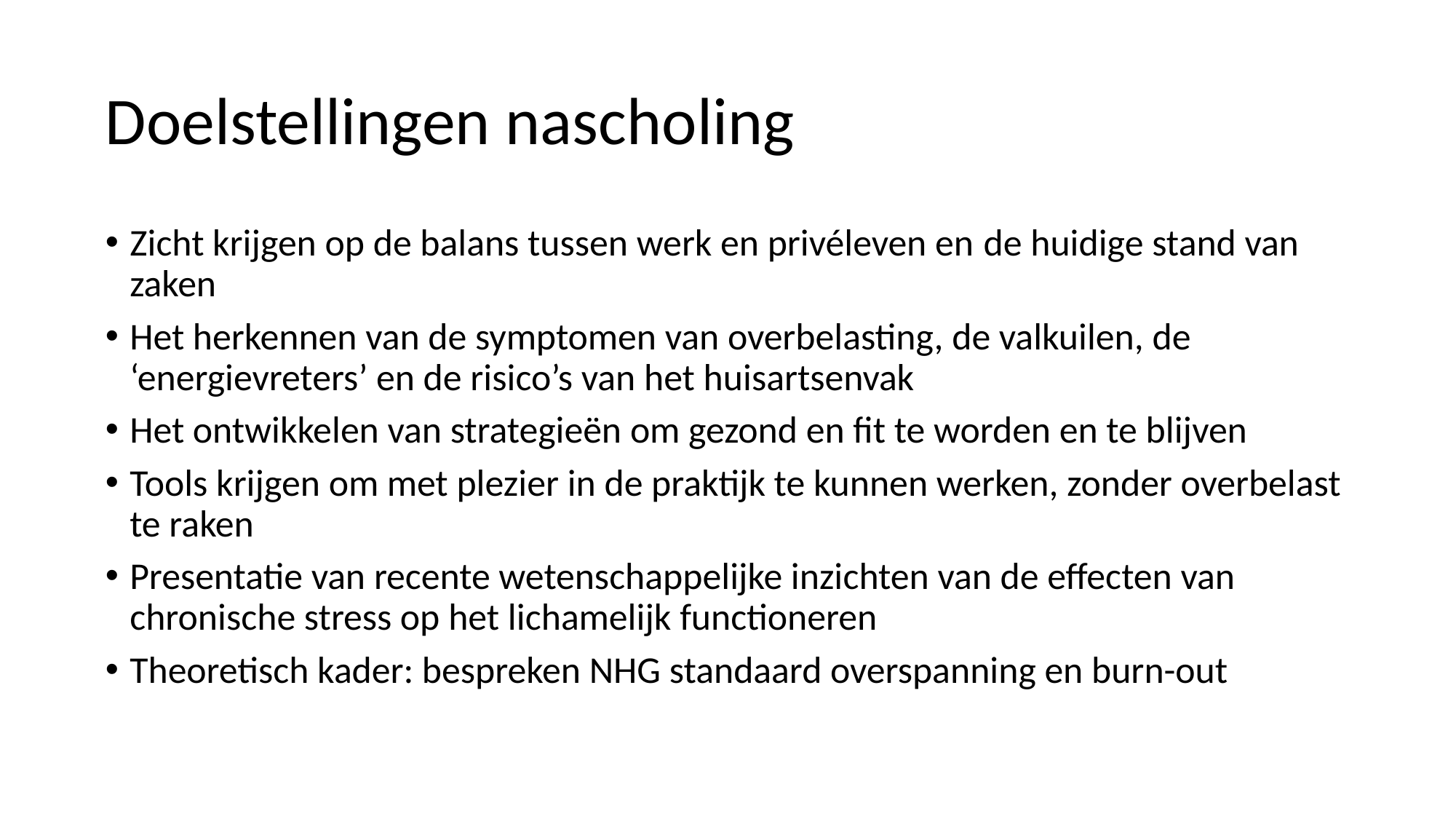

# Doelstellingen nascholing
Zicht krijgen op de balans tussen werk en privéleven en de huidige stand van zaken
Het herkennen van de symptomen van overbelasting, de valkuilen, de ‘energievreters’ en de risico’s van het huisartsenvak
Het ontwikkelen van strategieën om gezond en fit te worden en te blijven
Tools krijgen om met plezier in de praktijk te kunnen werken, zonder overbelast te raken
Presentatie van recente wetenschappelijke inzichten van de effecten van chronische stress op het lichamelijk functioneren
Theoretisch kader: bespreken NHG standaard overspanning en burn-out